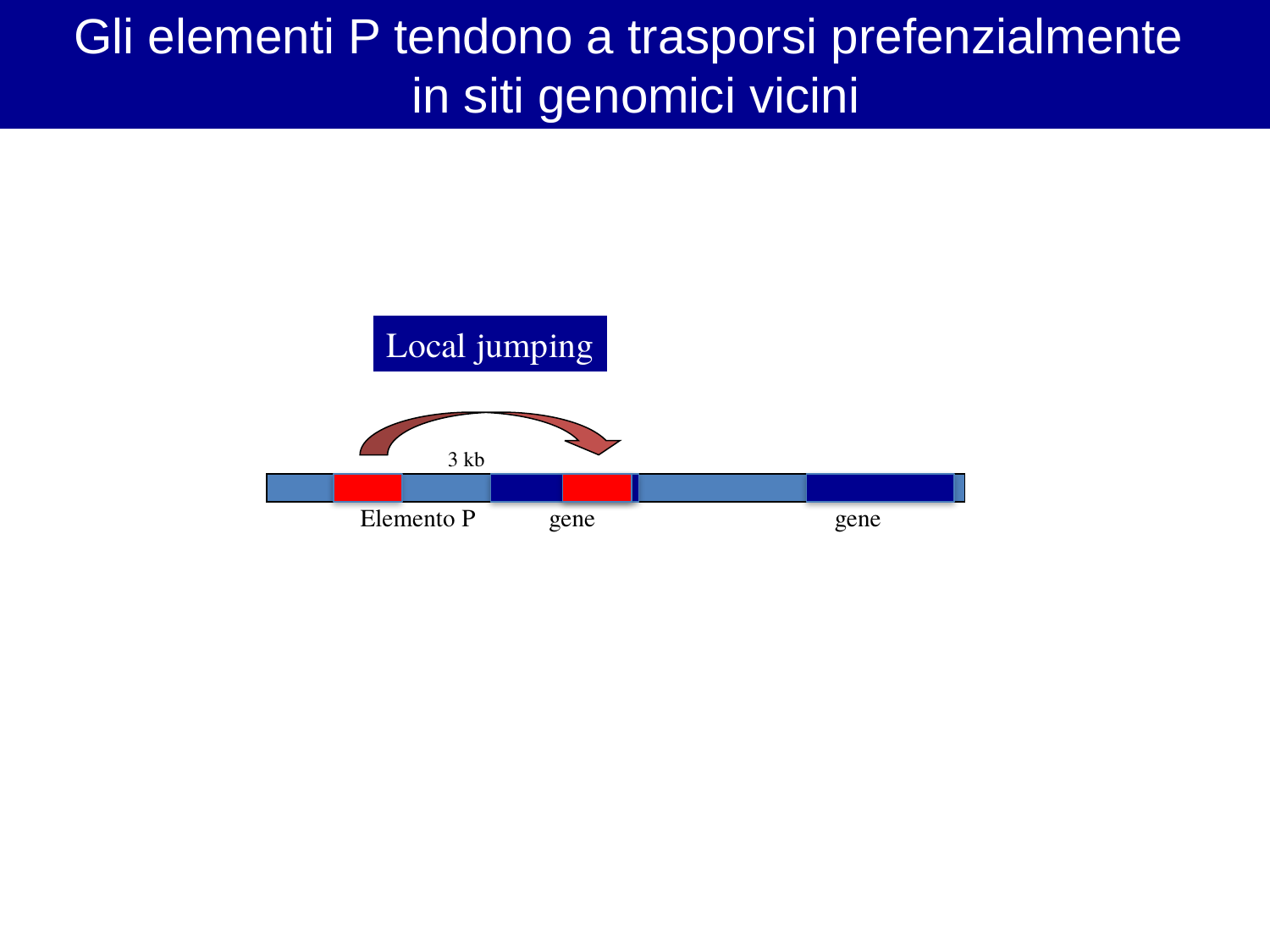

# Gli elementi P tendono a trasporsi prefenzialmente in siti genomici vicini
Local jumping

3 kb

Elemento P            gene                                       gene